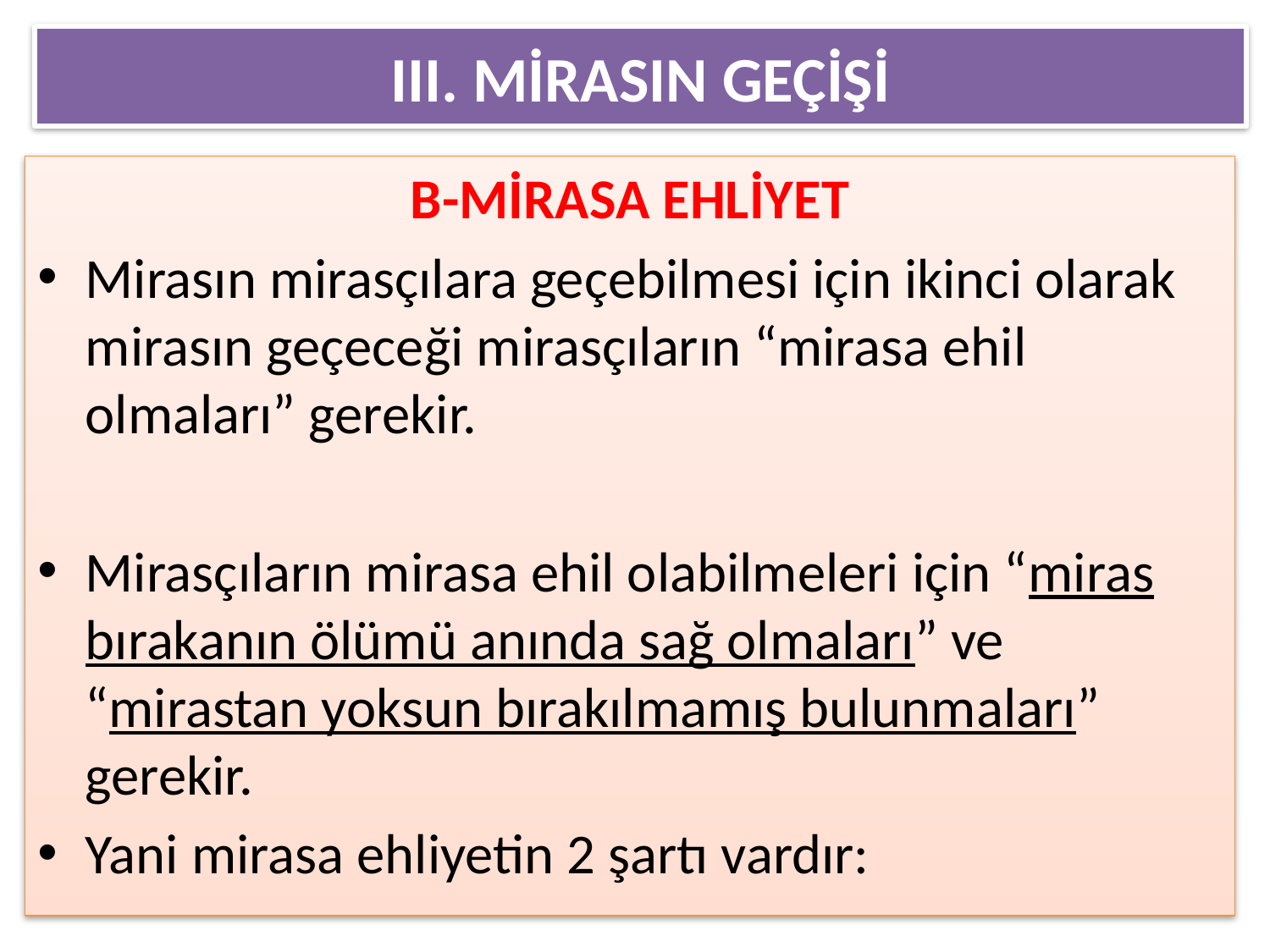

# III. MİRASIN GEÇİŞİ
B-MİRASA EHLİYET
Mirasın mirasçılara geçebilmesi için ikinci olarak mirasın geçeceği mirasçıların “mirasa ehil olmaları” gerekir.

Mirasçıların mirasa ehil olabilmeleri için “miras bırakanın ölümü anında sağ olmaları” ve “mirastan yoksun bırakılmamış bulunmaları” gerekir.
Yani mirasa ehliyetin 2 şartı vardır:

12